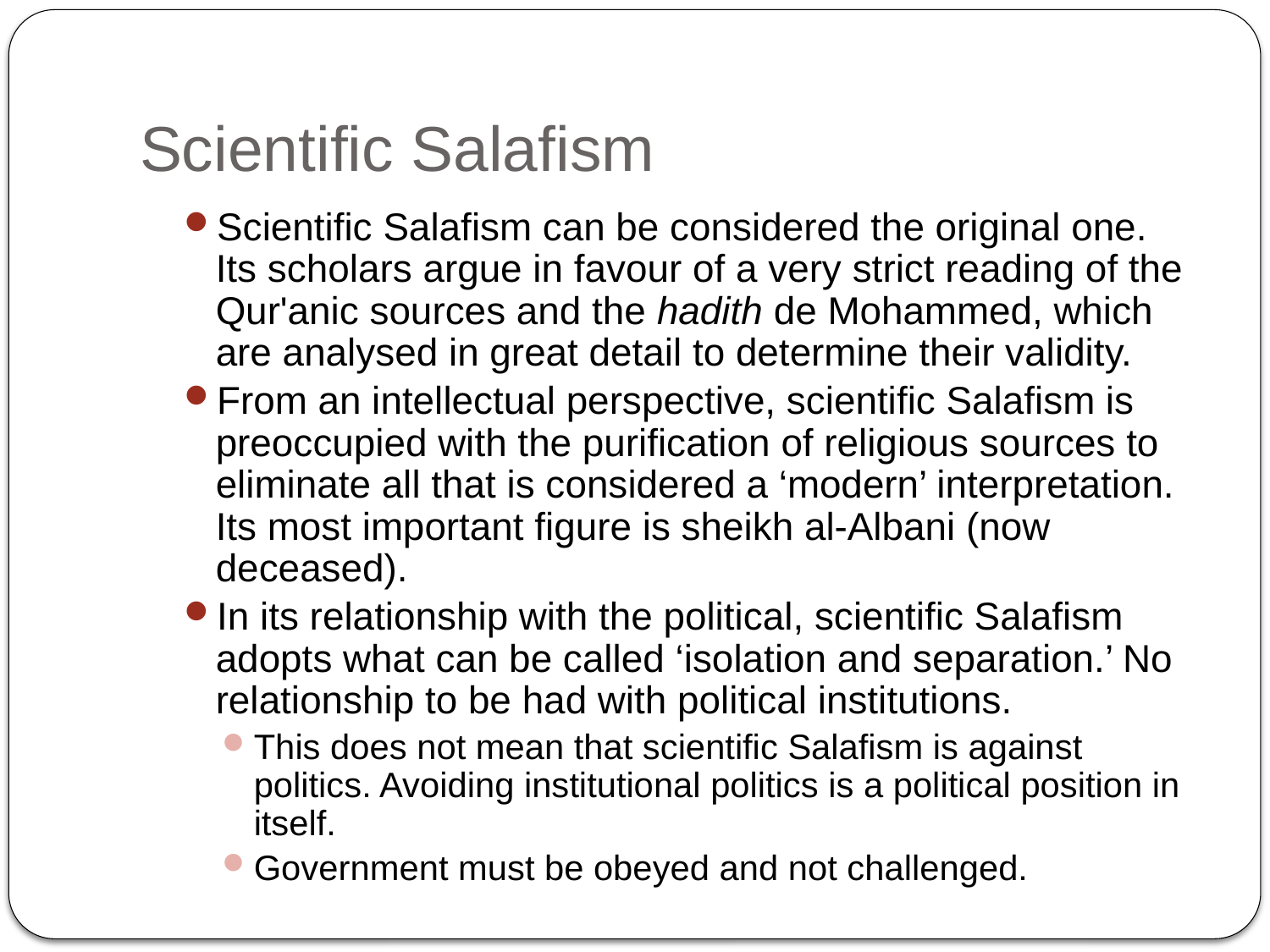

# Scientific Salafism
Scientific Salafism can be considered the original one. Its scholars argue in favour of a very strict reading of the Qur'anic sources and the hadith de Mohammed, which are analysed in great detail to determine their validity.
From an intellectual perspective, scientific Salafism is preoccupied with the purification of religious sources to eliminate all that is considered a ‘modern’ interpretation. Its most important figure is sheikh al-Albani (now deceased).
In its relationship with the political, scientific Salafism adopts what can be called ‘isolation and separation.’ No relationship to be had with political institutions.
This does not mean that scientific Salafism is against politics. Avoiding institutional politics is a political position in itself.
Government must be obeyed and not challenged.